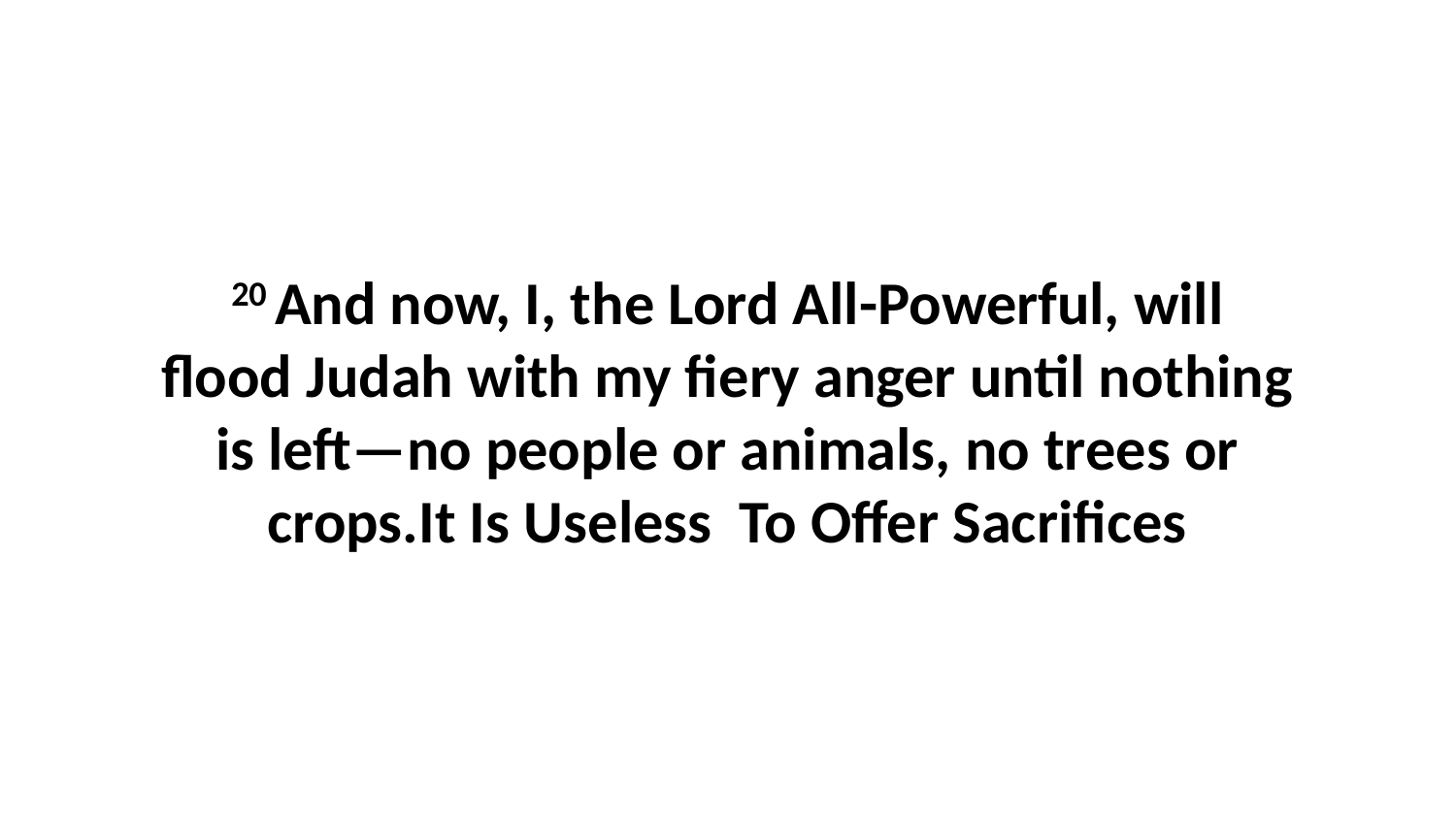

20 And now, I, the Lord All-Powerful, will flood Judah with my fiery anger until nothing is left—no people or animals, no trees or crops.It Is Useless  To Offer Sacrifices